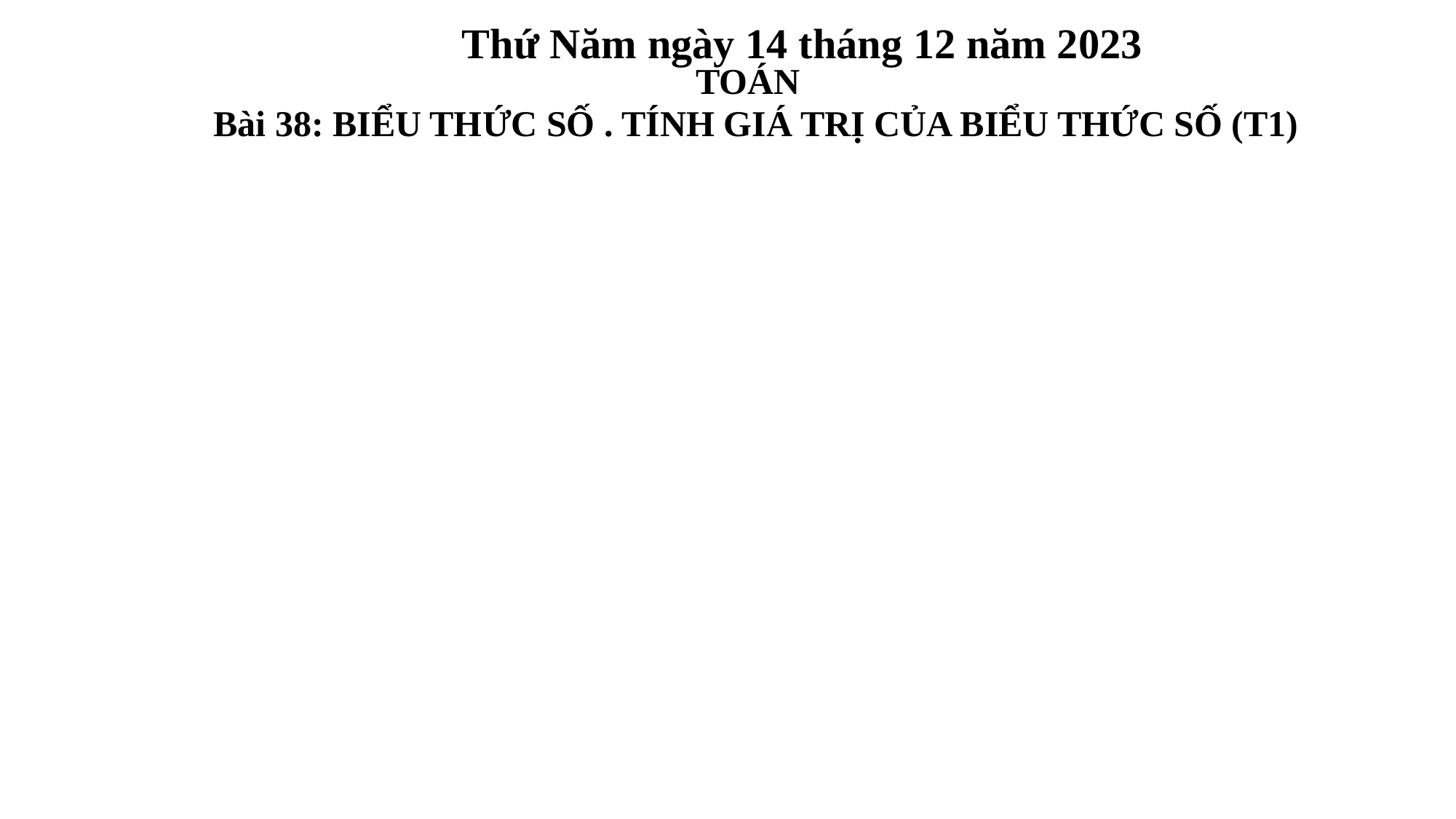

Thứ Năm ngày 14 tháng 12 năm 2023
TOÁN
Bài 38: BIỂU THỨC SỐ . TÍNH GIÁ TRỊ CỦA BIỂU THỨC SỐ (T1)